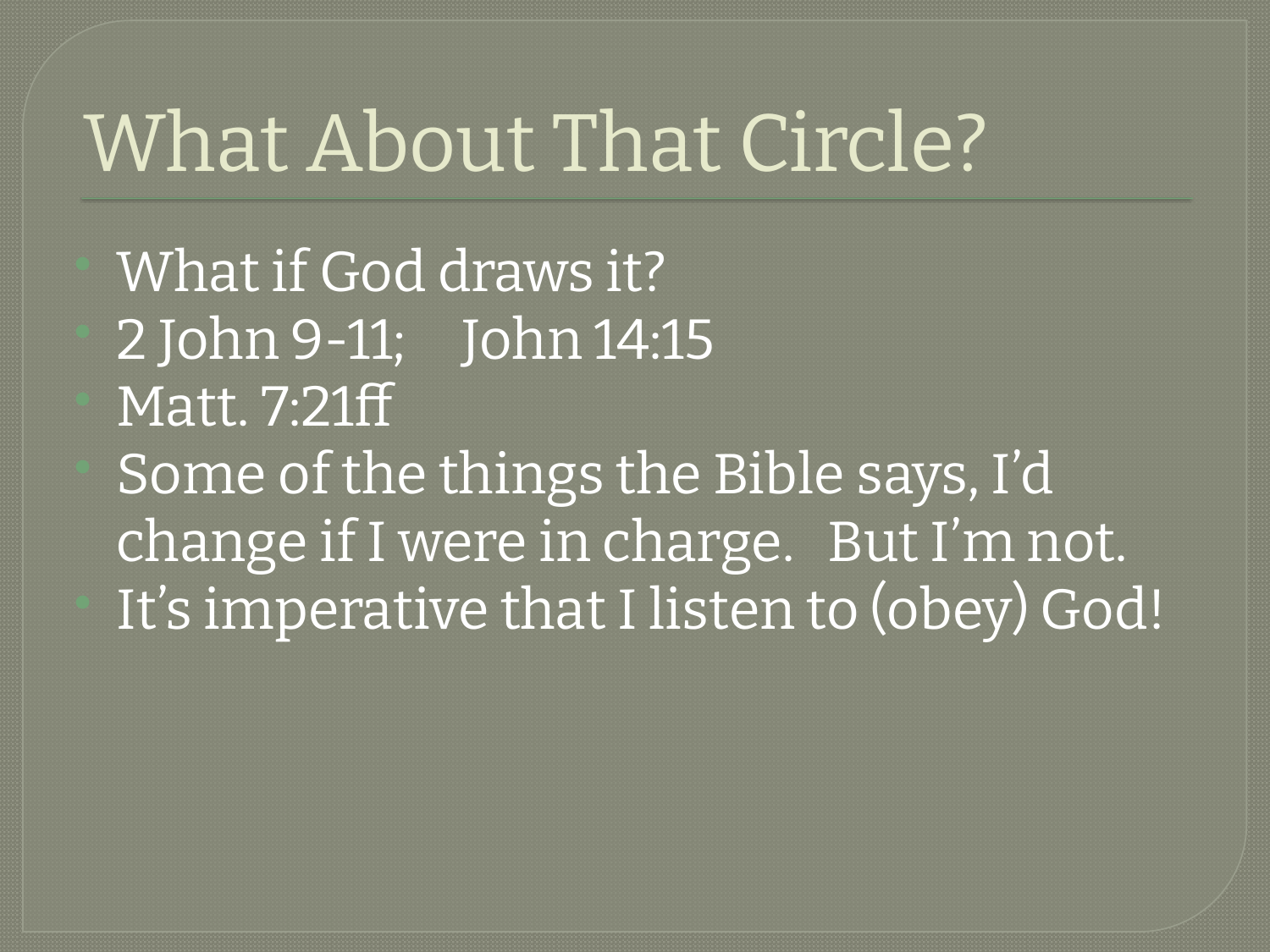

# What About That Circle?
What if God draws it?
2 John 9-11;     John 14:15
Matt. 7:21ff
Some of the things the Bible says, I’d change if I were in charge.   But I’m not.
It’s imperative that I listen to (obey) God!